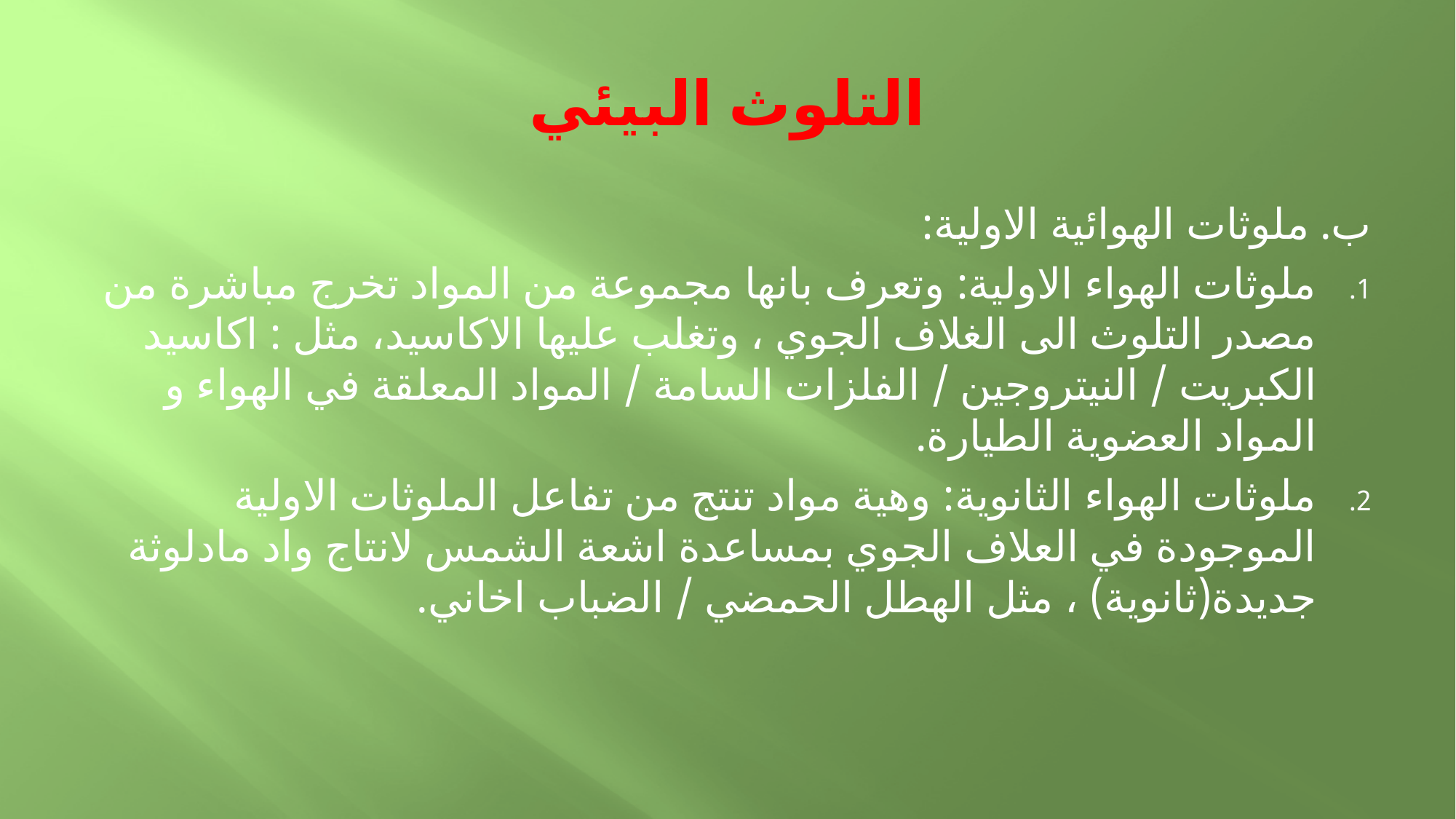

# التلوث البيئي
ب. ملوثات الهوائية الاولية:
ملوثات الهواء الاولية: وتعرف بانها مجموعة من المواد تخرج مباشرة من مصدر التلوث الى الغلاف الجوي ، وتغلب عليها الاكاسيد، مثل : اكاسيد الكبريت / النيتروجين / الفلزات السامة / المواد المعلقة في الهواء و المواد العضوية الطيارة.
ملوثات الهواء الثانوية: وهية مواد تنتج من تفاعل الملوثات الاولية الموجودة في العلاف الجوي بمساعدة اشعة الشمس لانتاج واد مادلوثة جديدة(ثانوية) ، مثل الهطل الحمضي / الضباب اخاني.